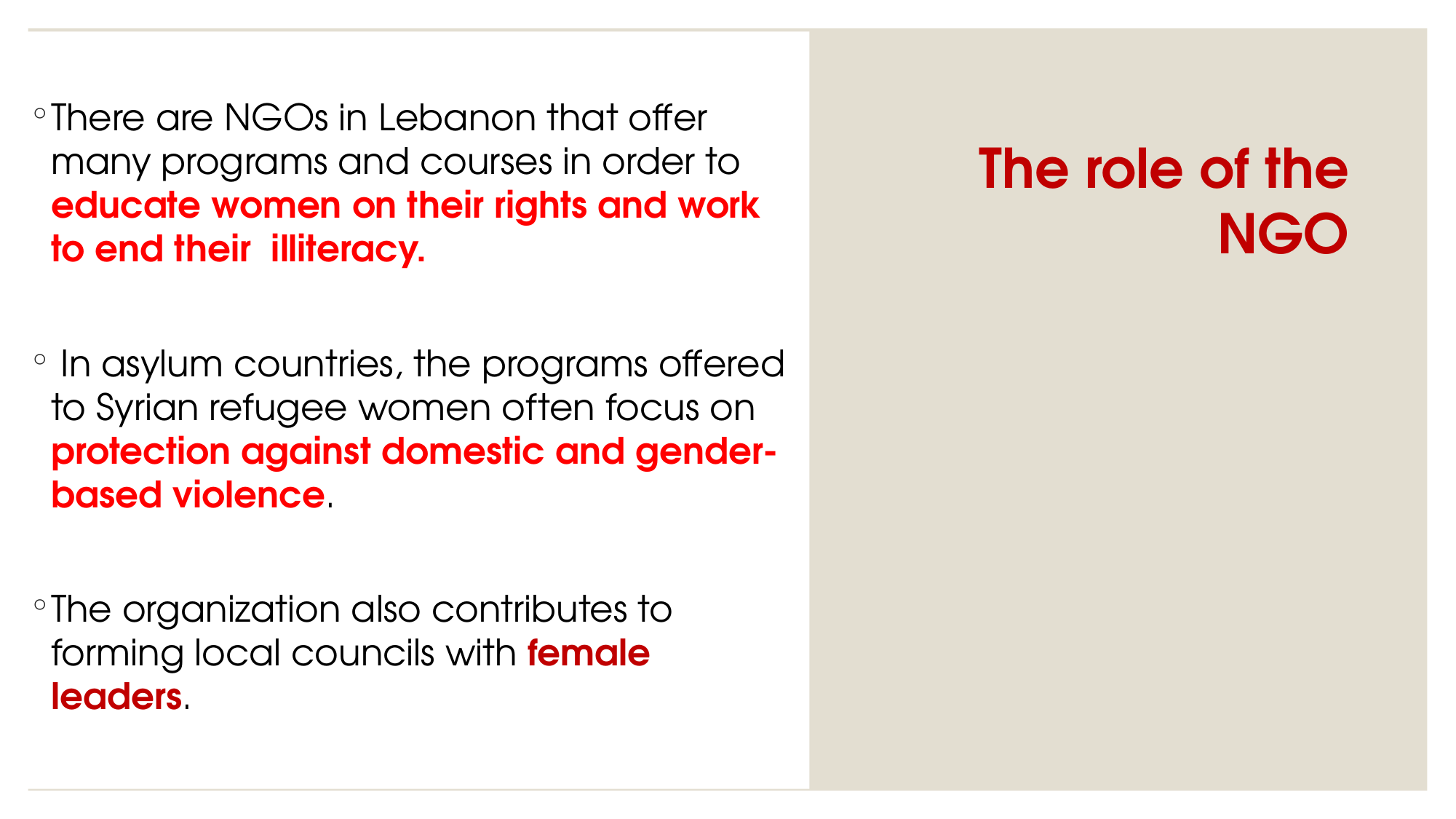

There are NGOs in Lebanon that offer many programs and courses in order to educate women on their rights and work to end their  illiteracy.

 In asylum countries, the programs offered to Syrian refugee women often focus on protection against domestic and gender-based violence.

The organization also contributes to forming local councils with female leaders.

The role of the NGO